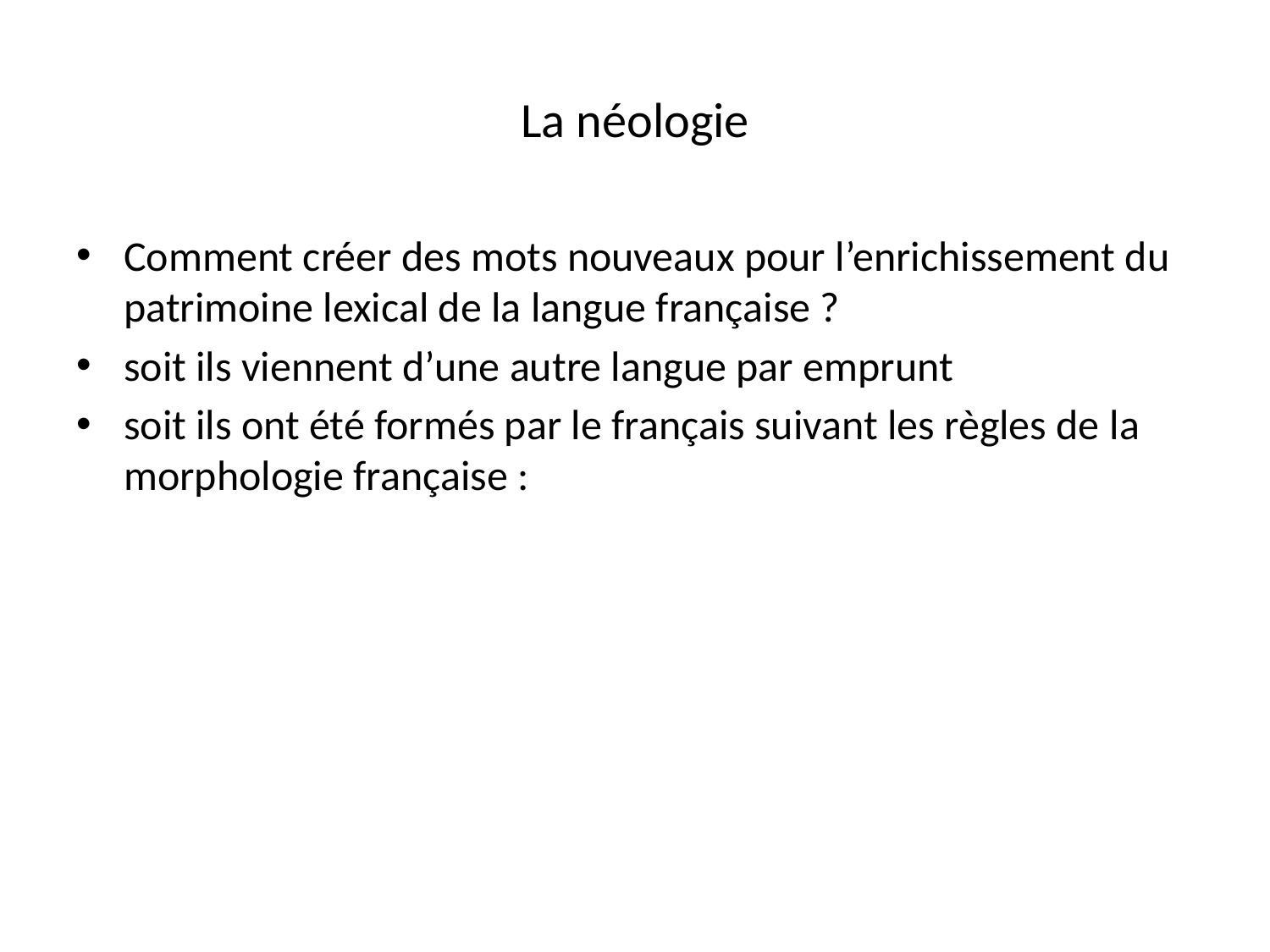

# La néologie
Comment créer des mots nouveaux pour l’enrichissement du patrimoine lexical de la langue française ?
soit ils viennent d’une autre langue par emprunt
soit ils ont été formés par le français suivant les règles de la morphologie française :